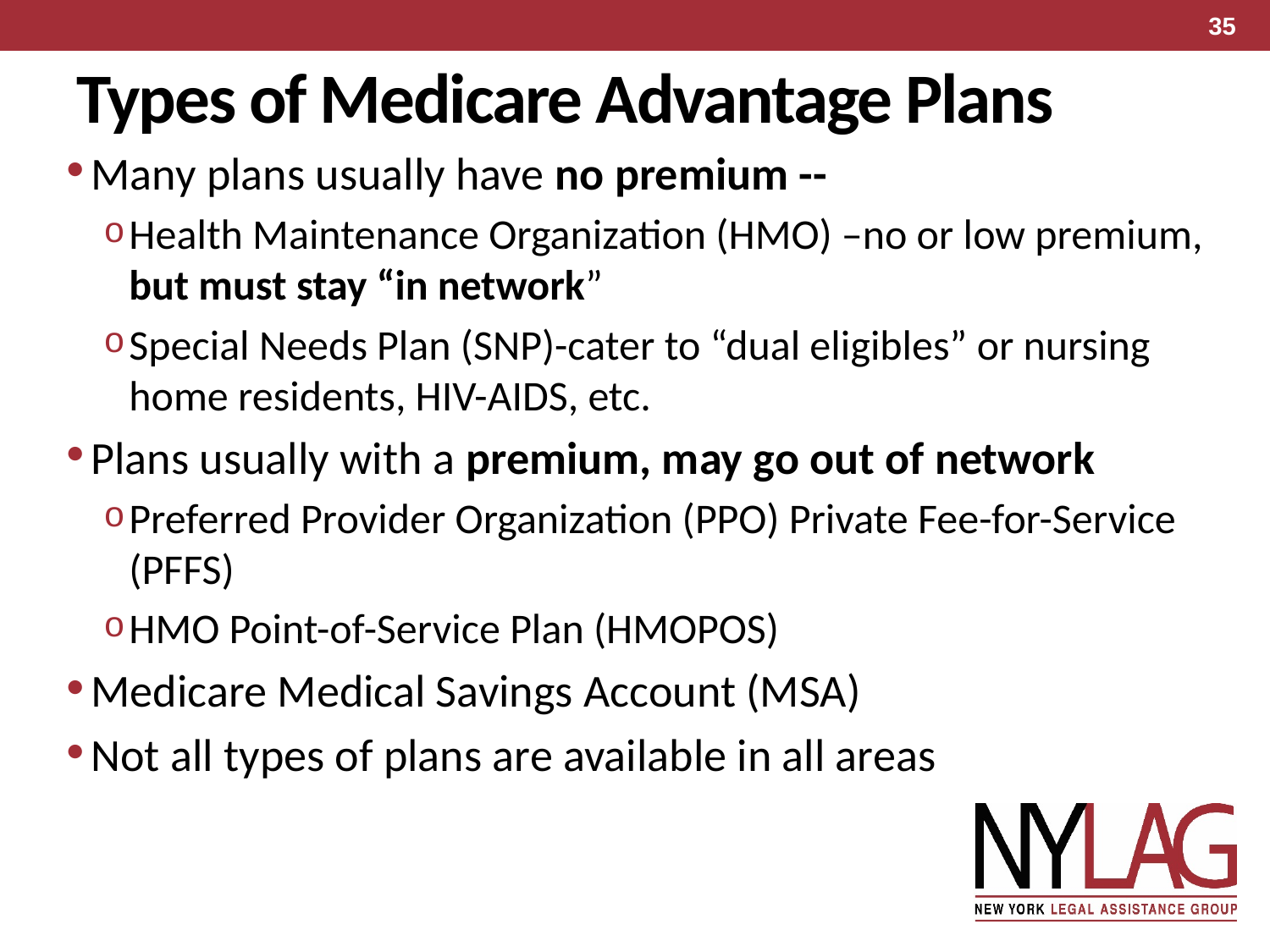

35
# Types of Medicare Advantage Plans
Many plans usually have no premium --
Health Maintenance Organization (HMO) –no or low premium, but must stay “in network”
Special Needs Plan (SNP)-cater to “dual eligibles” or nursing home residents, HIV-AIDS, etc.
Plans usually with a premium, may go out of network
Preferred Provider Organization (PPO) Private Fee-for-Service (PFFS)
HMO Point-of-Service Plan (HMOPOS)
Medicare Medical Savings Account (MSA)
Not all types of plans are available in all areas